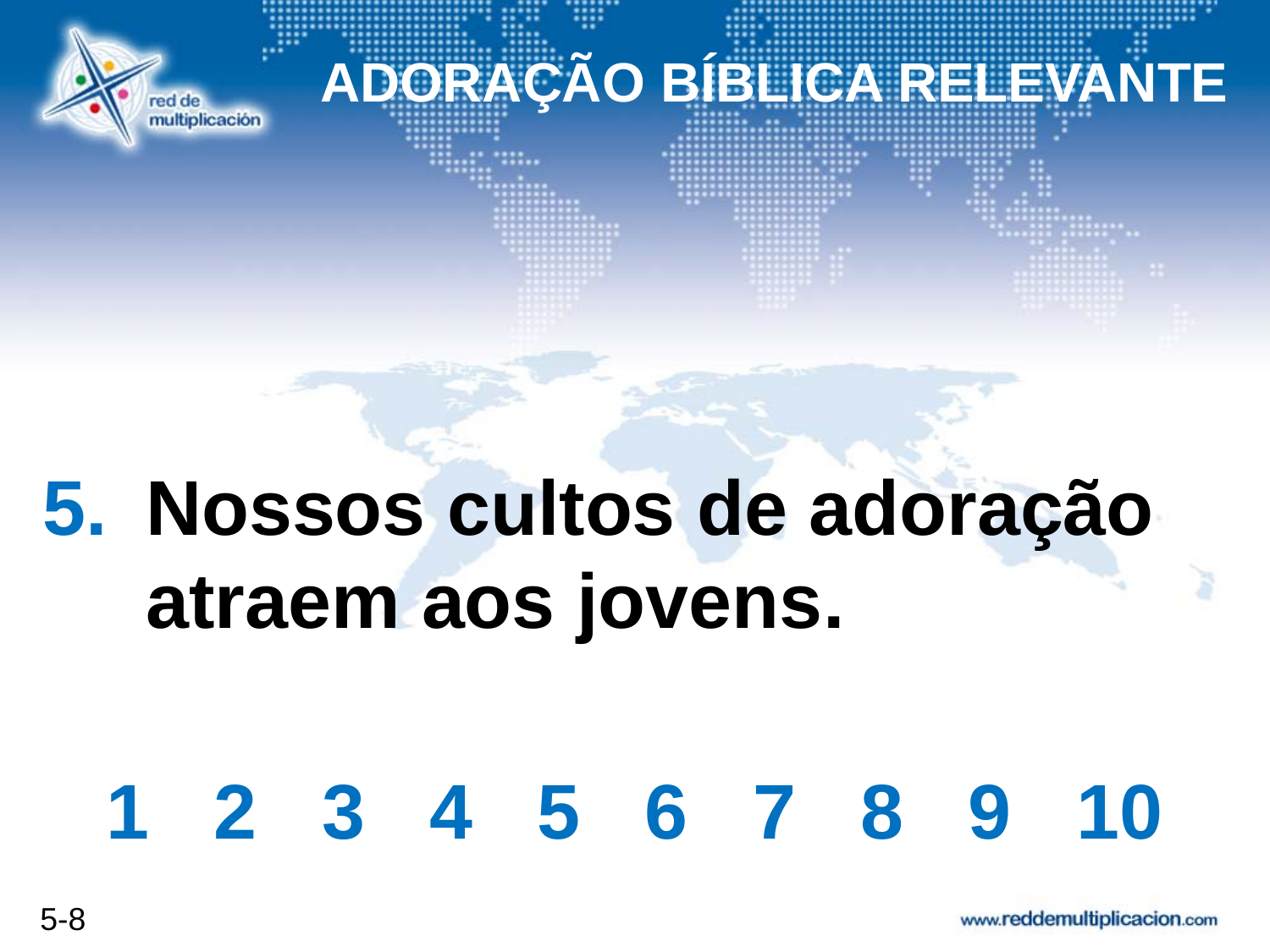

ADORAÇÃO BÍBLICA RELEVANTE
# Nossos cultos de adoração atraem aos jovens.
1   2   3   4   5   6   7   8   9   10
5-8